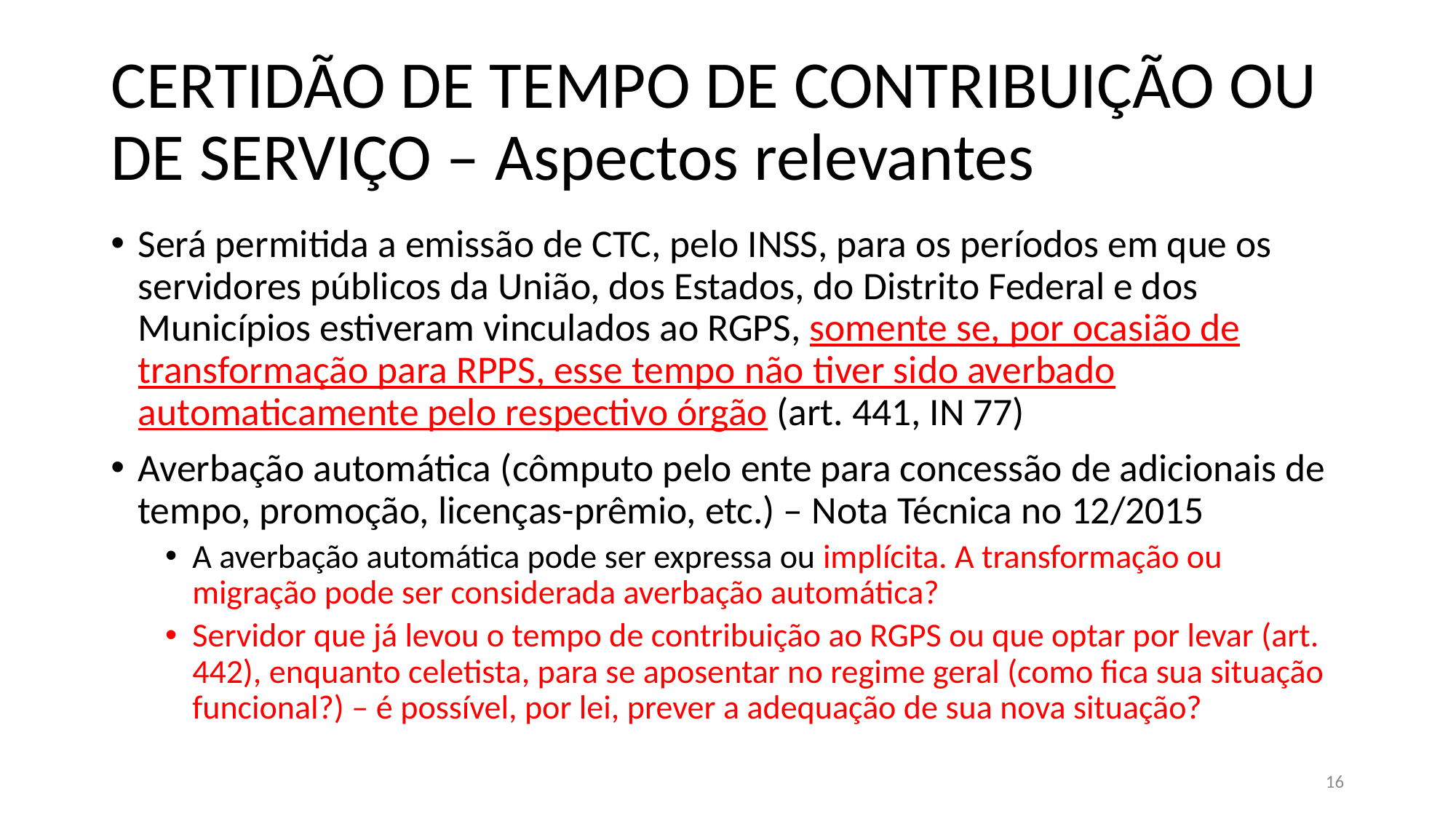

# CERTIDÃO DE TEMPO DE CONTRIBUIÇÃO OU DE SERVIÇO – Aspectos relevantes
Será permitida a emissão de CTC, pelo INSS, para os períodos em que os servidores públicos da União, dos Estados, do Distrito Federal e dos Municípios estiveram vinculados ao RGPS, somente se, por ocasião de transformação para RPPS, esse tempo não tiver sido averbado automaticamente pelo respectivo órgão (art. 441, IN 77)
Averbação automática (cômputo pelo ente para concessão de adicionais de tempo, promoção, licenças-prêmio, etc.) – Nota Técnica no 12/2015
A averbação automática pode ser expressa ou implícita. A transformação ou migração pode ser considerada averbação automática?
Servidor que já levou o tempo de contribuição ao RGPS ou que optar por levar (art. 442), enquanto celetista, para se aposentar no regime geral (como fica sua situação funcional?) – é possível, por lei, prever a adequação de sua nova situação?
16